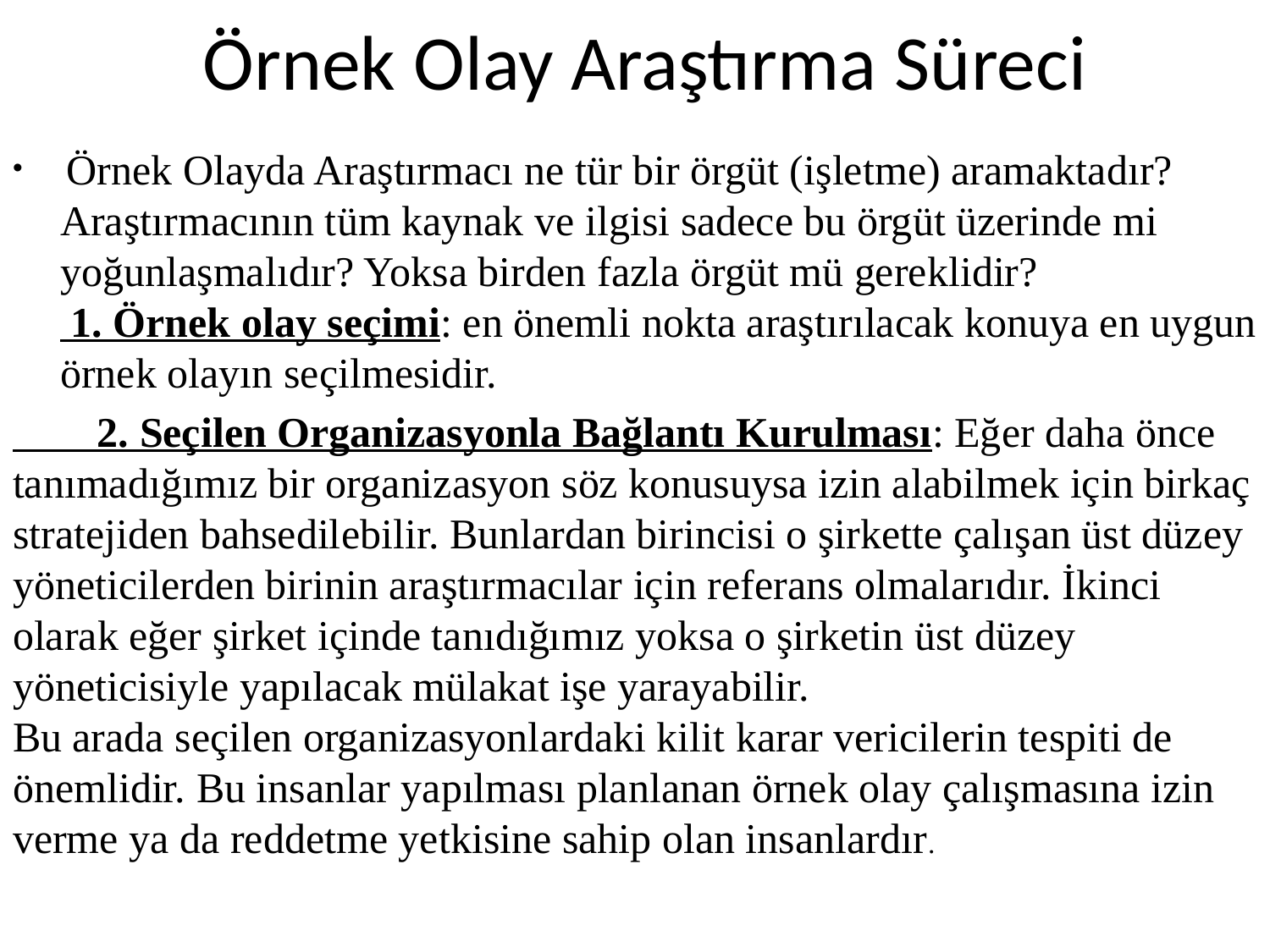

# Örnek Olay Araştırma Süreci
 Örnek Olayda Araştırmacı ne tür bir örgüt (işletme) aramaktadır?
Araştırmacının tüm kaynak ve ilgisi sadece bu örgüt üzerinde mi yoğunlaşmalıdır? Yoksa birden fazla örgüt mü gereklidir?
 1. Örnek olay seçimi: en önemli nokta araştırılacak konuya en uygun örnek olayın seçilmesidir.
        2. Seçilen Organizasyonla Bağlantı Kurulması: Eğer daha önce tanımadığımız bir organizasyon söz konusuysa izin alabilmek için birkaç stratejiden bahsedilebilir. Bunlardan birincisi o şirkette çalışan üst düzey yöneticilerden birinin araştırmacılar için referans olmalarıdır. İkinci olarak eğer şirket içinde tanıdığımız yoksa o şirketin üst düzey yöneticisiyle yapılacak mülakat işe yarayabilir.
Bu arada seçilen organizasyonlardaki kilit karar vericilerin tespiti de önemlidir. Bu insanlar yapılması planlanan örnek olay çalışmasına izin verme ya da reddetme yetkisine sahip olan insanlardır.